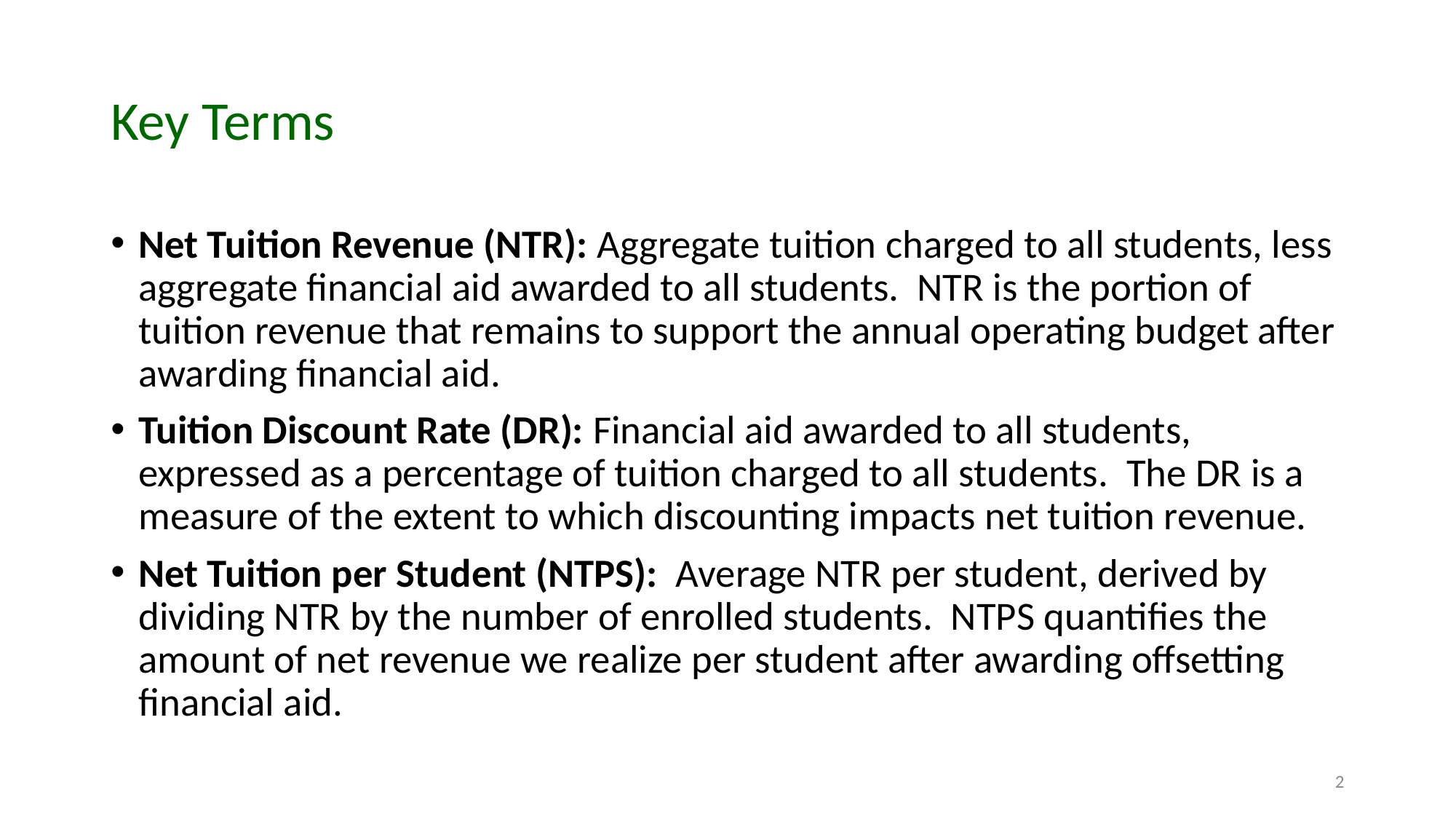

# Key Terms
Net Tuition Revenue (NTR): Aggregate tuition charged to all students, less aggregate financial aid awarded to all students.  NTR is the portion of tuition revenue that remains to support the annual operating budget after awarding financial aid.
Tuition Discount Rate (DR): Financial aid awarded to all students, expressed as a percentage of tuition charged to all students.  The DR is a measure of the extent to which discounting impacts net tuition revenue.
Net Tuition per Student (NTPS):  Average NTR per student, derived by dividing NTR by the number of enrolled students.  NTPS quantifies the amount of net revenue we realize per student after awarding offsetting financial aid.
2